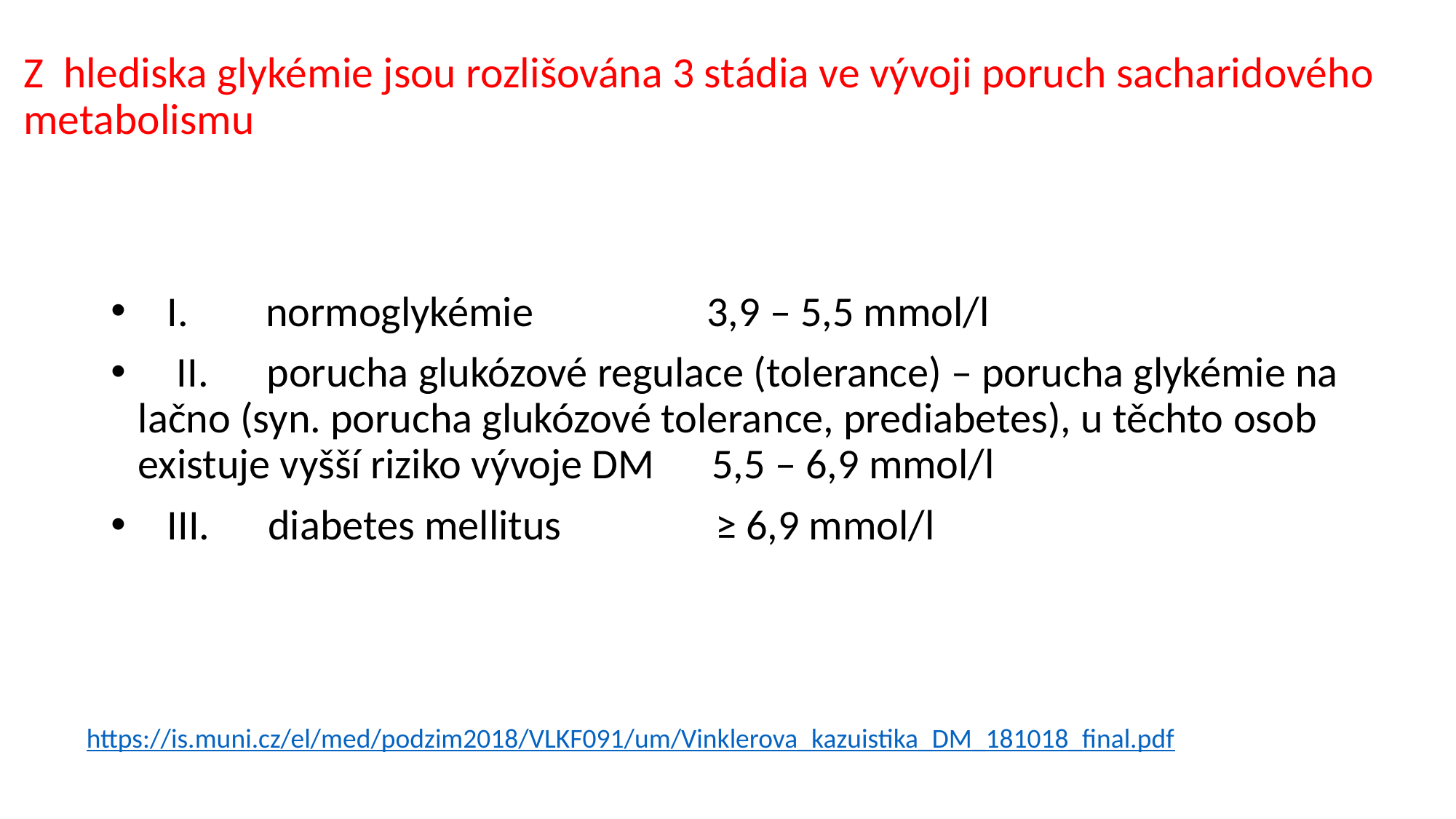

# Z  hlediska glykémie jsou rozlišována 3 stádia ve vývoji poruch sacharidového metabolismu

   I.        normoglykémie                  3,9 – 5,5 mmol/l
    II.      porucha glukózové regulace (tolerance) – porucha glykémie na lačno (syn. porucha glukózové tolerance, prediabetes), u těchto osob existuje vyšší riziko vývoje DM      5,5 – 6,9 mmol/l
   III.      diabetes mellitus                ≥ 6,9 mmol/l
https://is.muni.cz/el/med/podzim2018/VLKF091/um/Vinklerova_kazuistika_DM_181018_final.pdf